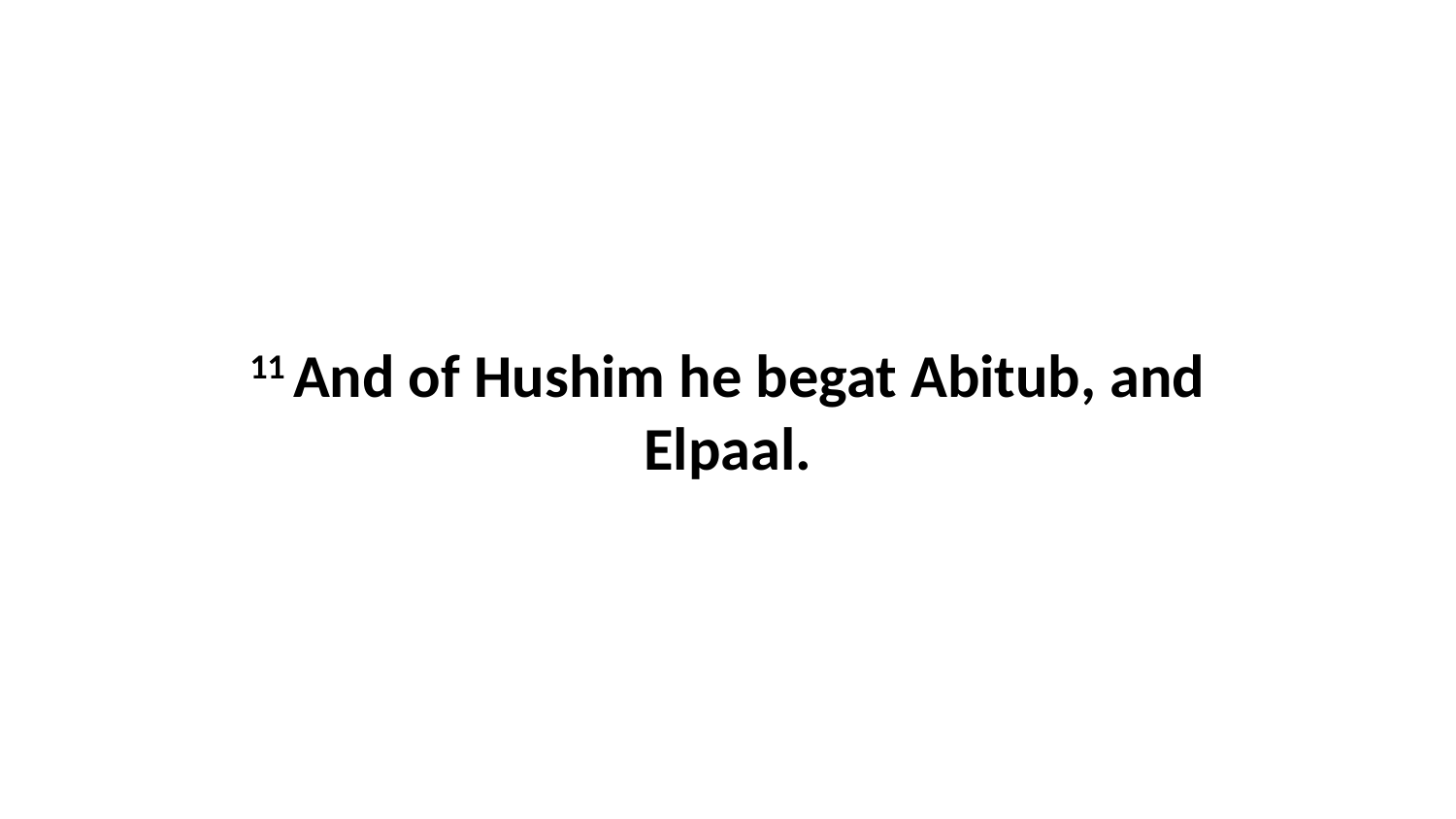

11 And of Hushim he begat Abitub, and Elpaal.